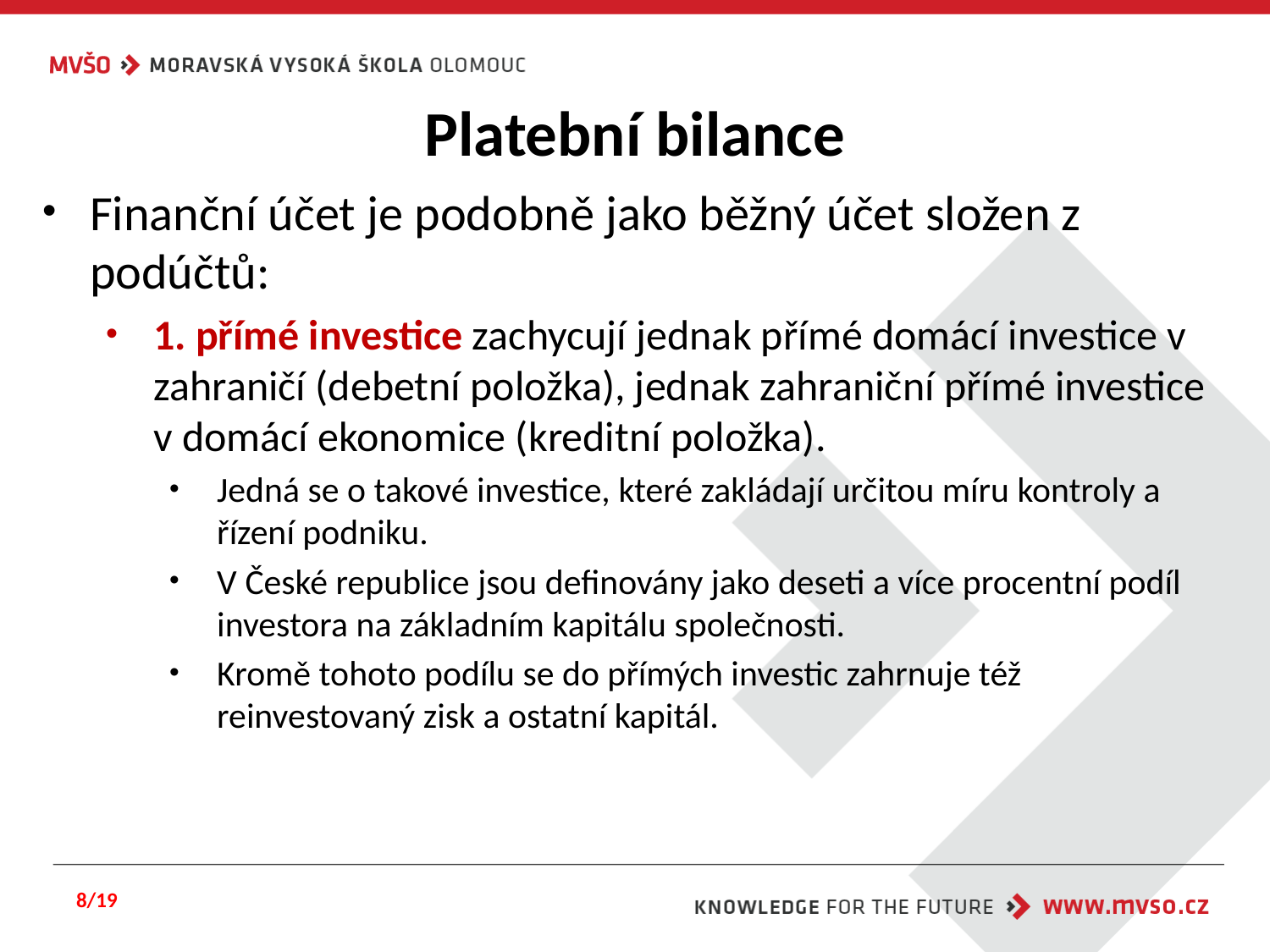

# Platební bilance
Finanční účet je podobně jako běžný účet složen z podúčtů:
1. přímé investice zachycují jednak přímé domácí investice v zahraničí (debetní položka), jednak zahraniční přímé investice v domácí ekonomice (kreditní položka).
Jedná se o takové investice, které zakládají určitou míru kontroly a řízení podniku.
V České republice jsou definovány jako deseti a více procentní podíl investora na základním kapitálu společnosti.
Kromě tohoto podílu se do přímých investic zahrnuje též reinvestovaný zisk a ostatní kapitál.
8/19